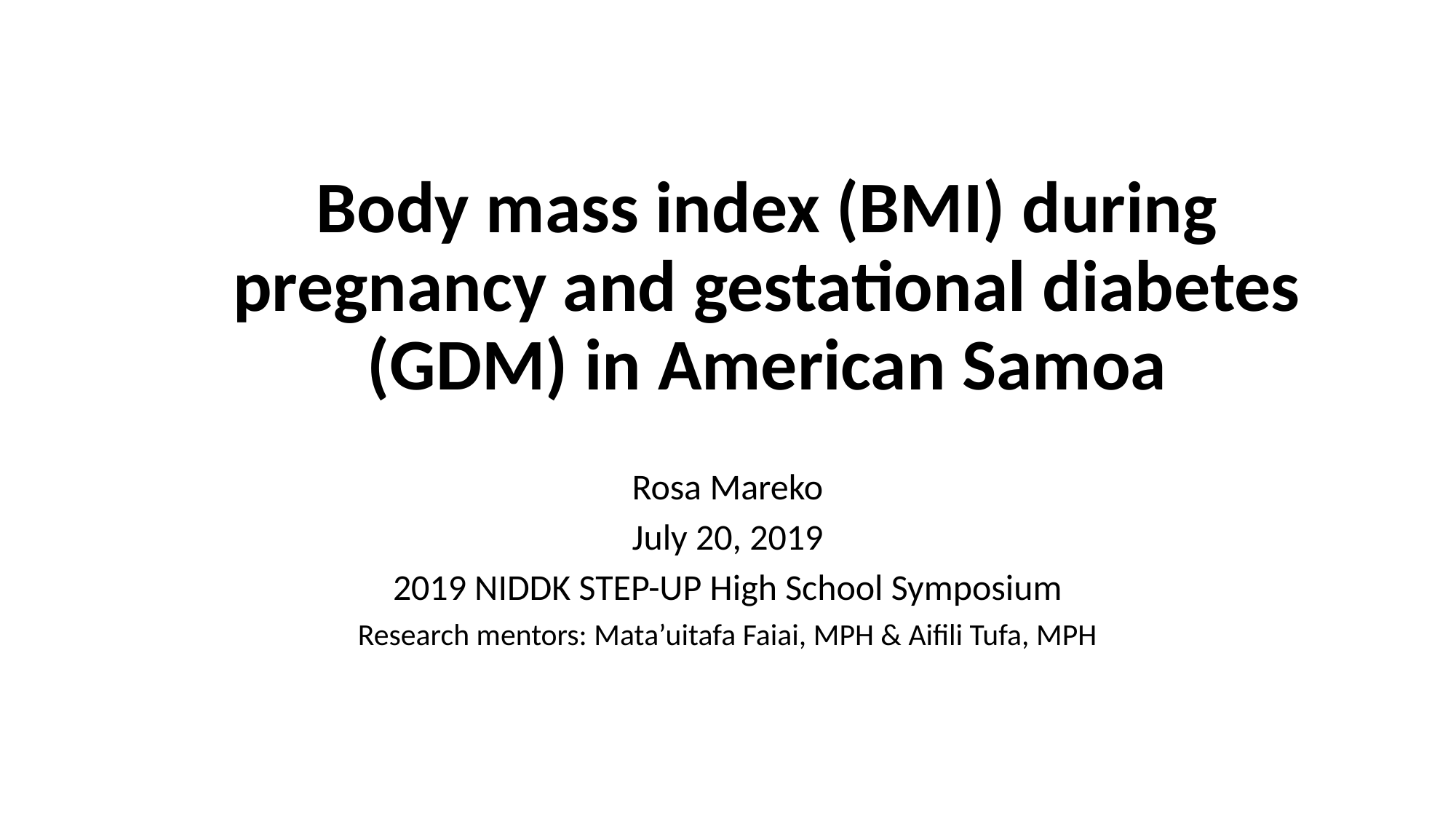

# Body mass index (BMI) during pregnancy and gestational diabetes (GDM) in American Samoa
Rosa Mareko
July 20, 2019
2019 NIDDK STEP-UP High School Symposium
Research mentors: Mata’uitafa Faiai, MPH & Aifili Tufa, MPH